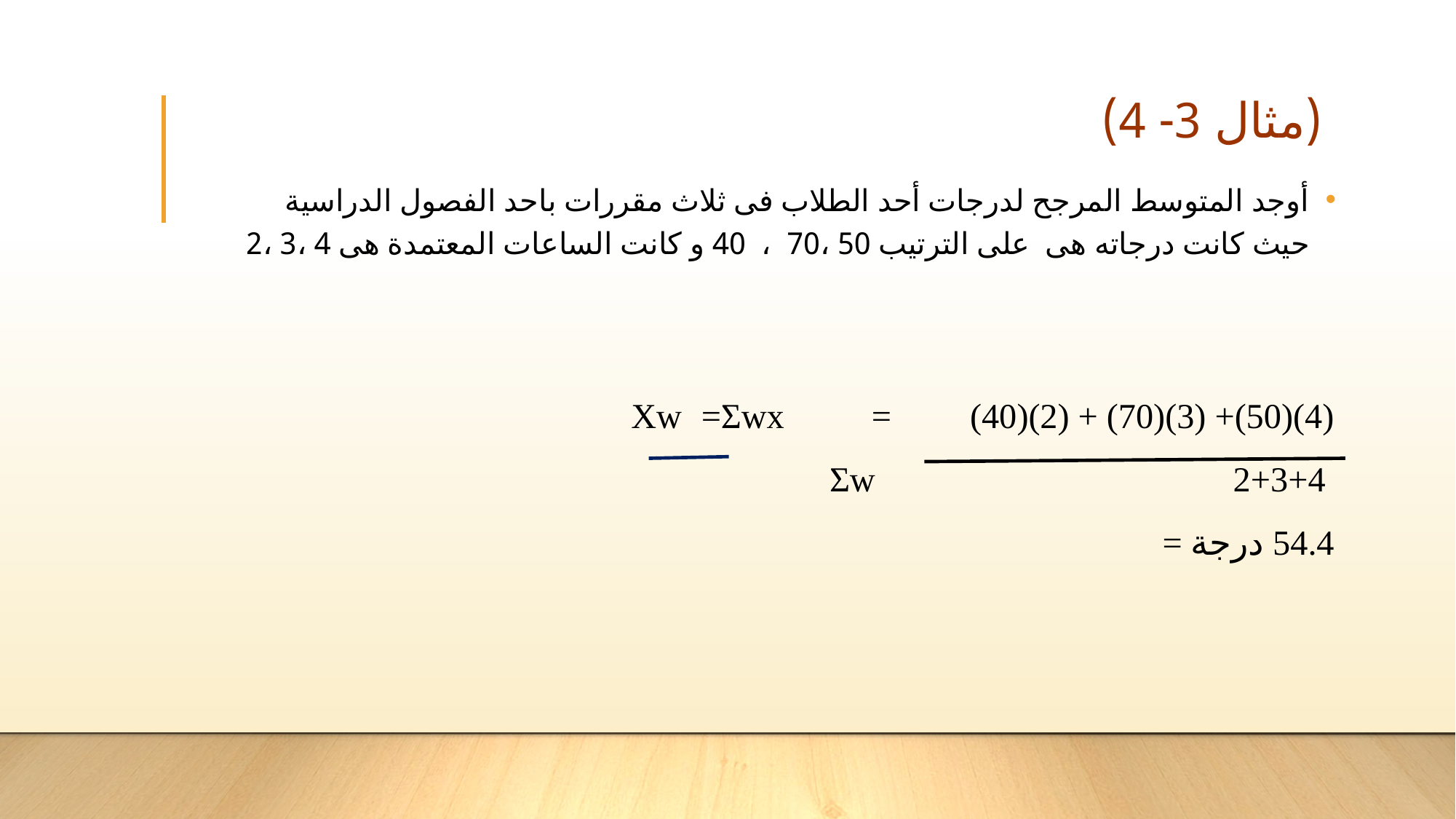

# (مثال 3- 4)
أوجد المتوسط المرجح لدرجات أحد الطلاب فى ثلاث مقررات باحد الفصول الدراسية حيث كانت درجاته هى  على الترتيب 50 ،70  ،  40 و كانت الساعات المعتمدة هى 4 ،3 ،2

Xw  =Ʃwx          =         (40)(2) + (70)(3) +(50)(4)
 Ʃw                                         2+3+4
54.4 درجة =